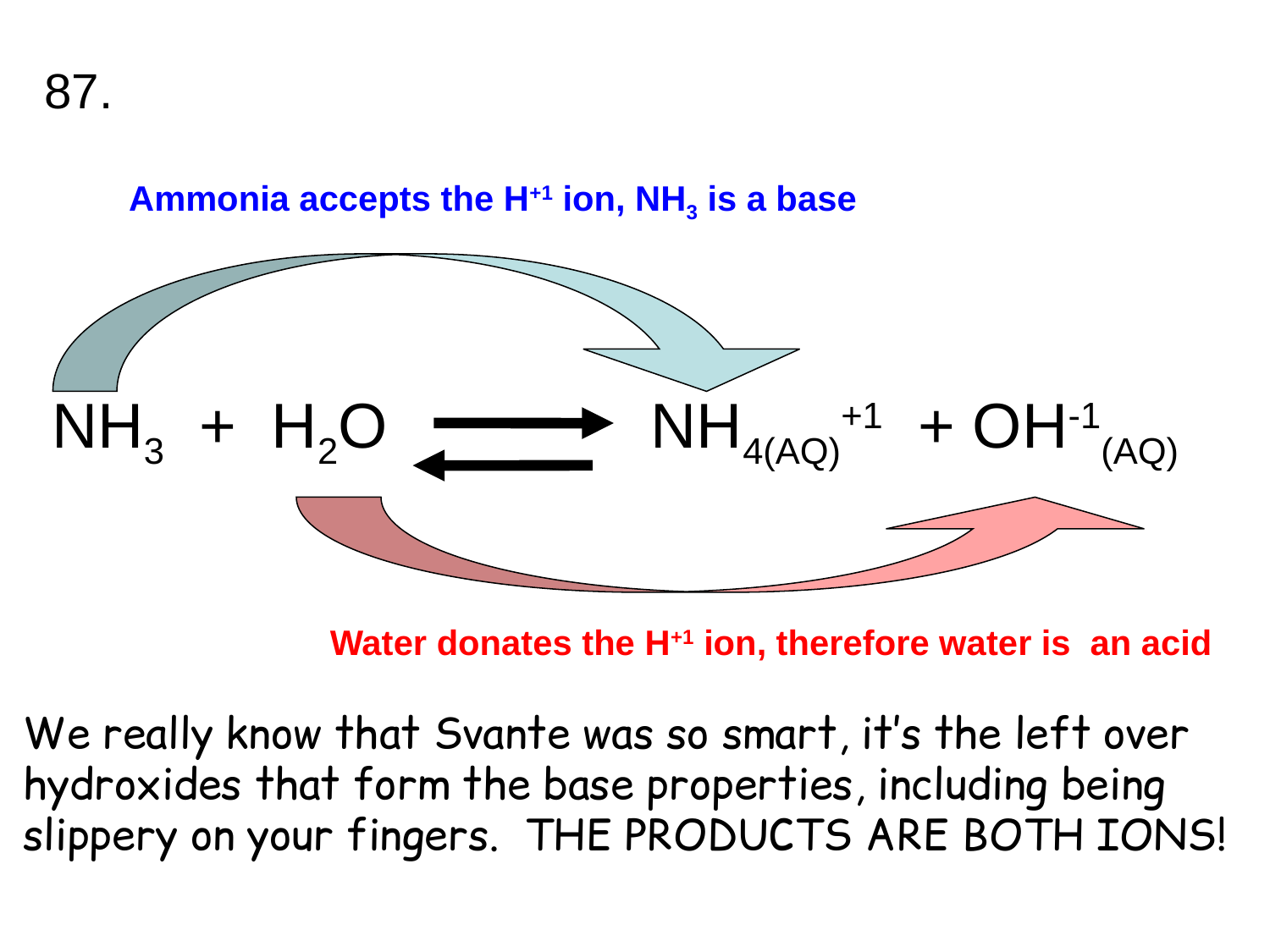

87.

NH3  +  H2O               NH4(AQ)+1  + OH-1(AQ)
Ammonia accepts the H+1 ion, NH3 is a base

Water donates the H+1 ion, therefore water is  an acid
We really know that Svante was so smart, it’s the left over hydroxides that form the base properties, including being slippery on your fingers.  THE PRODUCTS ARE BOTH IONS!